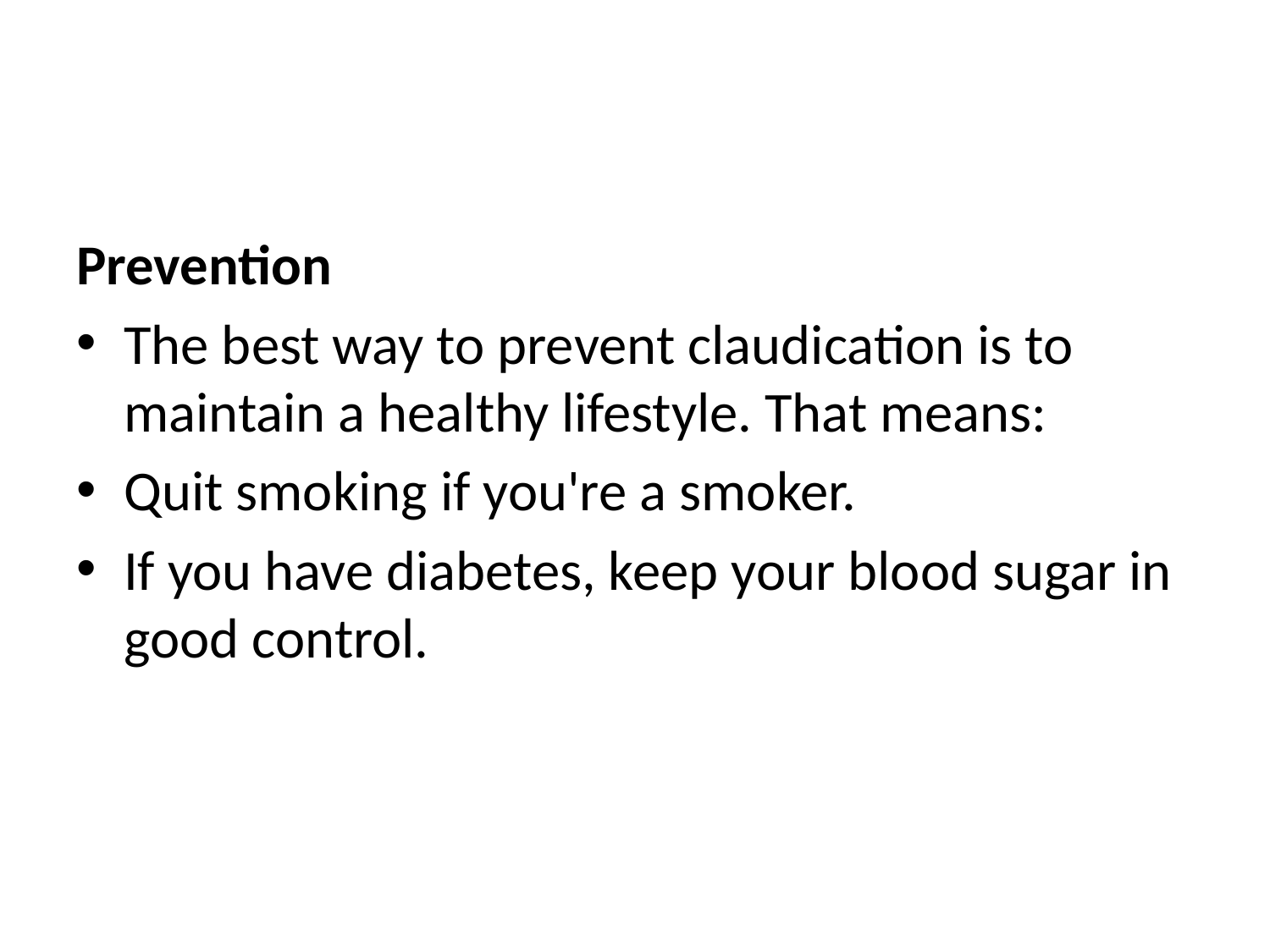

#
Prevention
The best way to prevent claudication is to maintain a healthy lifestyle. That means:
Quit smoking if you're a smoker.
If you have diabetes, keep your blood sugar in good control.